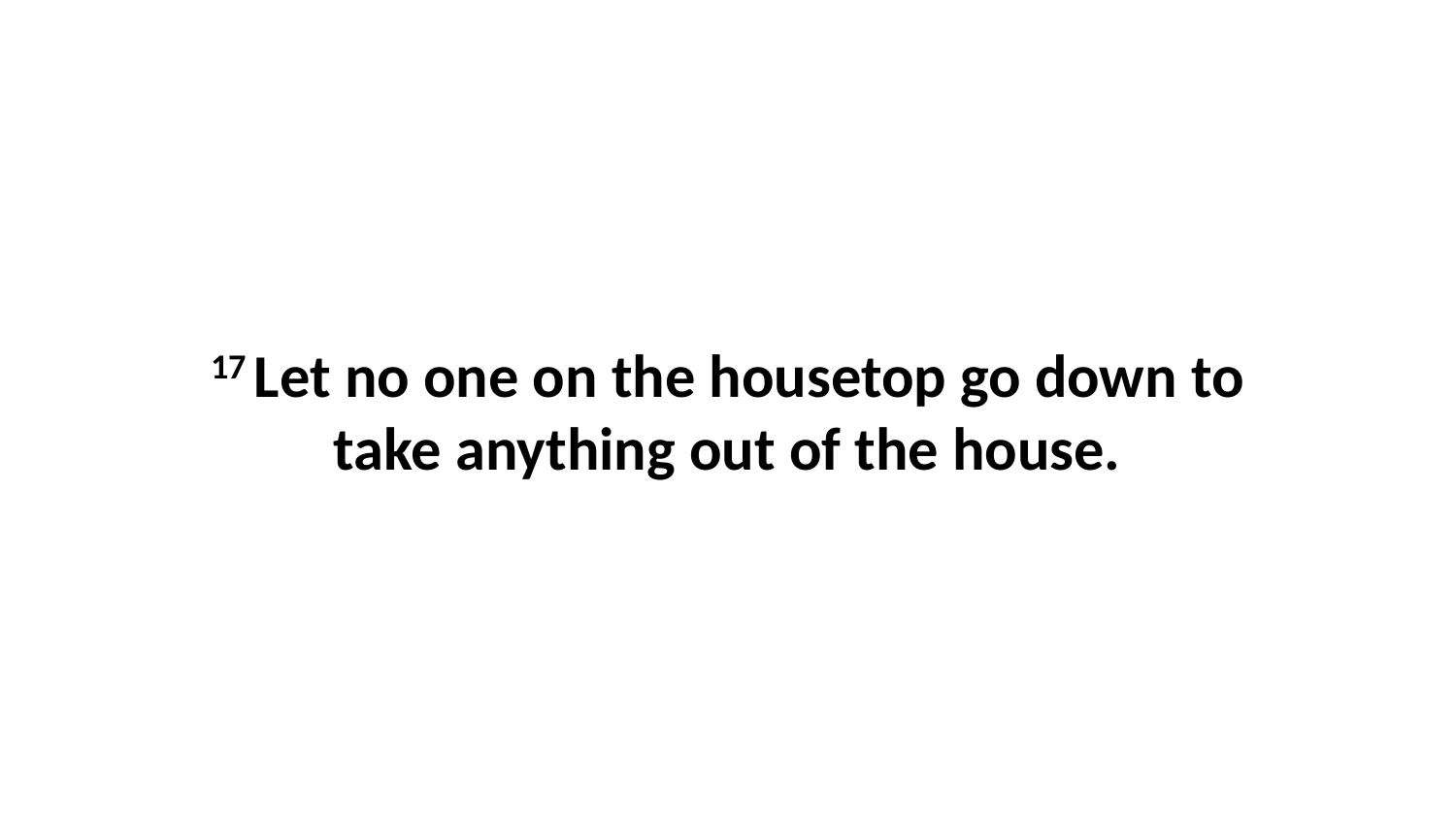

17 Let no one on the housetop go down to take anything out of the house.